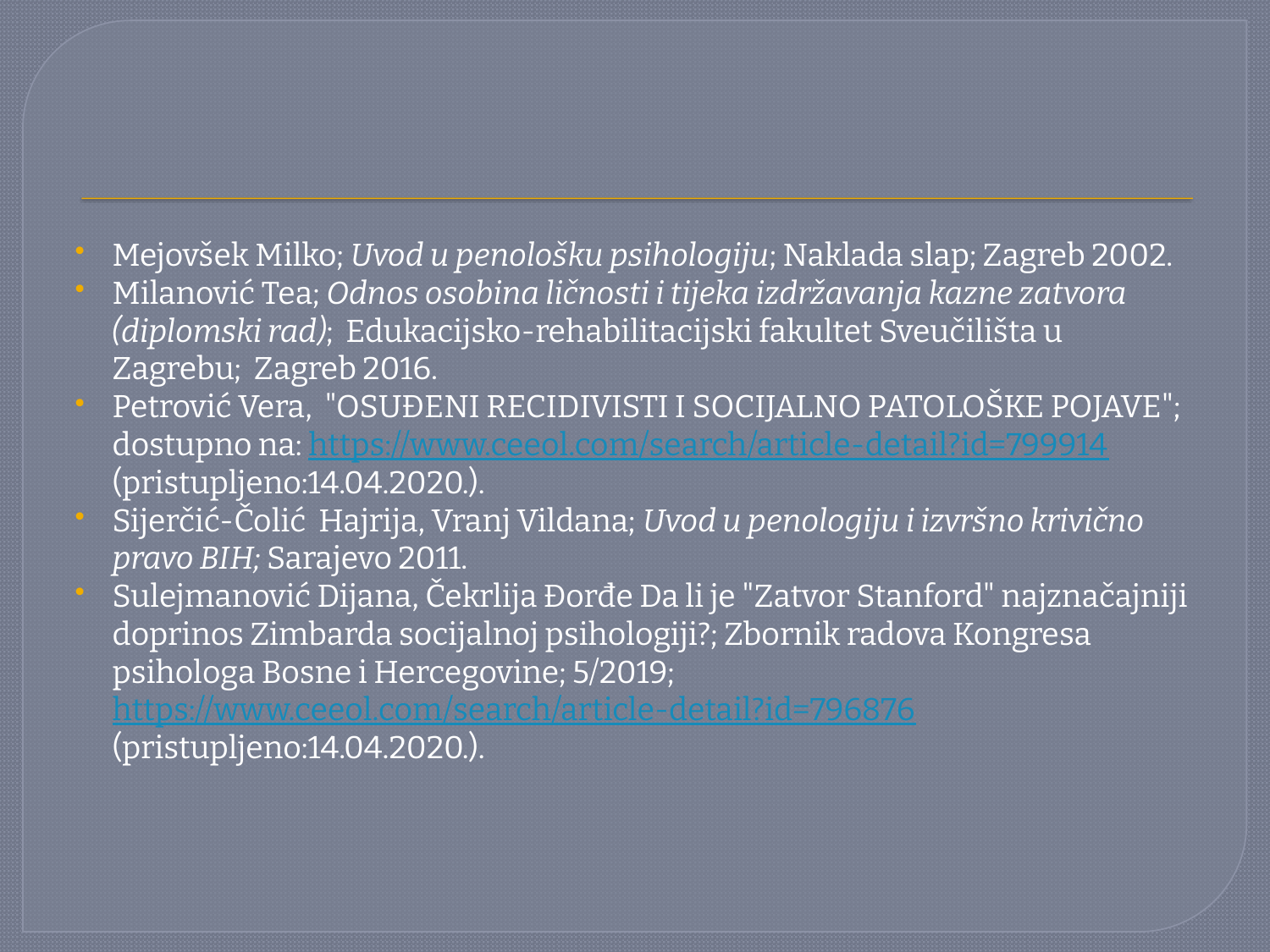

Mejovšek Milko; Uvod u penološku psihologiju; Naklada slap; Zagreb 2002.
Milanović Tea; Odnos osobina ličnosti i tijeka izdržavanja kazne zatvora (diplomski rad);  Edukacijsko-rehabilitacijski fakultet Sveučilišta u Zagrebu;  Zagreb 2016.
Petrović Vera,  "OSUĐENI RECIDIVISTI I SOCIJALNO PATOLOŠKE POJAVE"; dostupno na: https://www.ceeol.com/search/article-detail?id=799914 (pristupljeno:14.04.2020.).
Sijerčić-Čolić  Hajrija, Vranj Vildana; Uvod u penologiju i izvršno krivično pravo BIH; Sarajevo 2011.
Sulejmanović Dijana, Čekrlija Đorđe Da li je "Zatvor Stanford" najznačajniji doprinos Zimbarda socijalnoj psihologiji?; Zbornik radova Kongresa psihologa Bosne i Hercegovine; 5/2019;  https://www.ceeol.com/search/article-detail?id=796876 (pristupljeno:14.04.2020.).